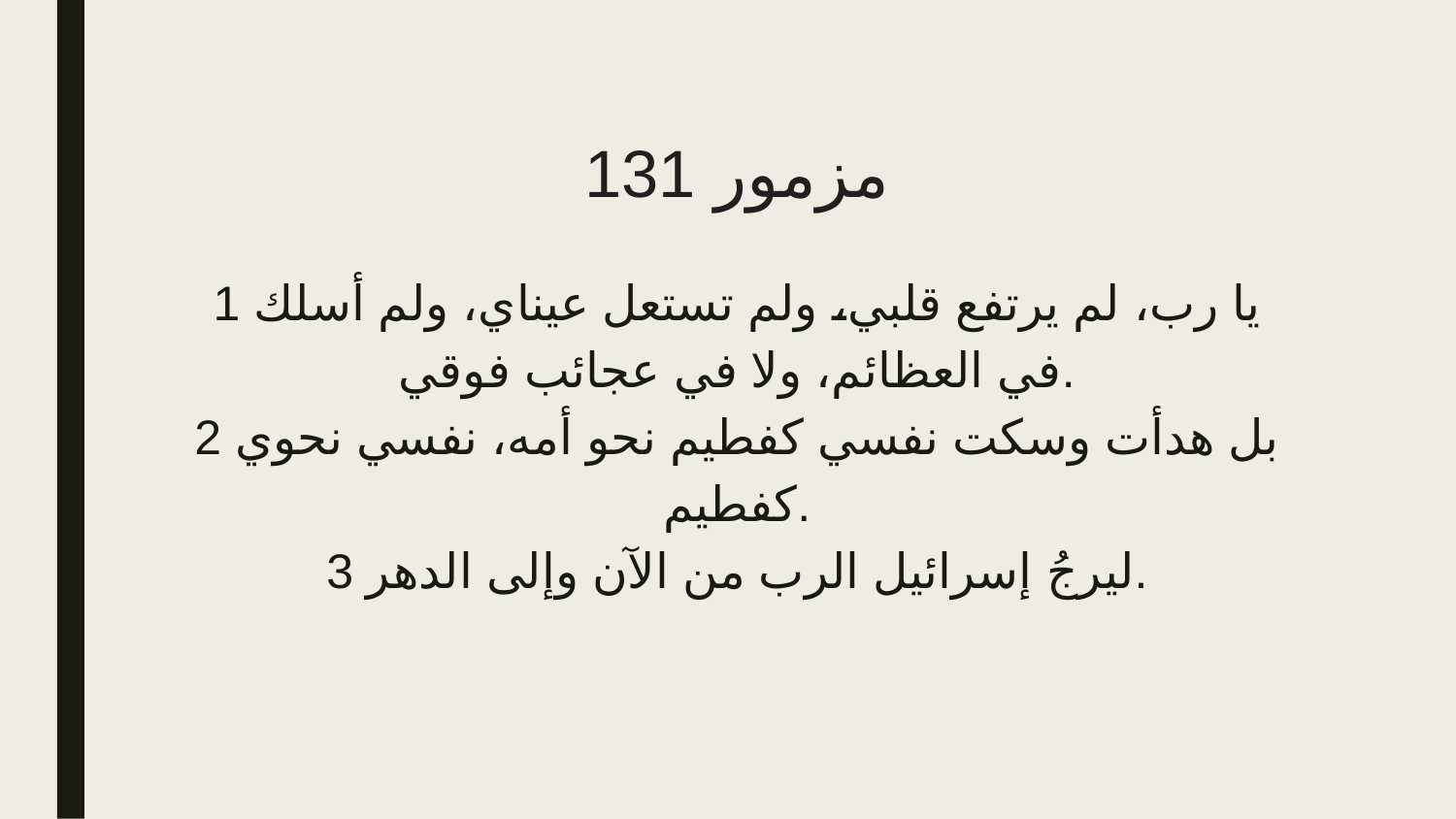

# مزمور 131
1 يا رب، لم يرتفع قلبي، ولم تستعل عيناي، ولم أسلك في العظائم، ولا في عجائب فوقي.
2 بل هدأت وسكت نفسي كفطيم نحو أمه، نفسي نحوي كفطيم.
3 ليرجُ إسرائيل الرب من الآن وإلى الدهر.